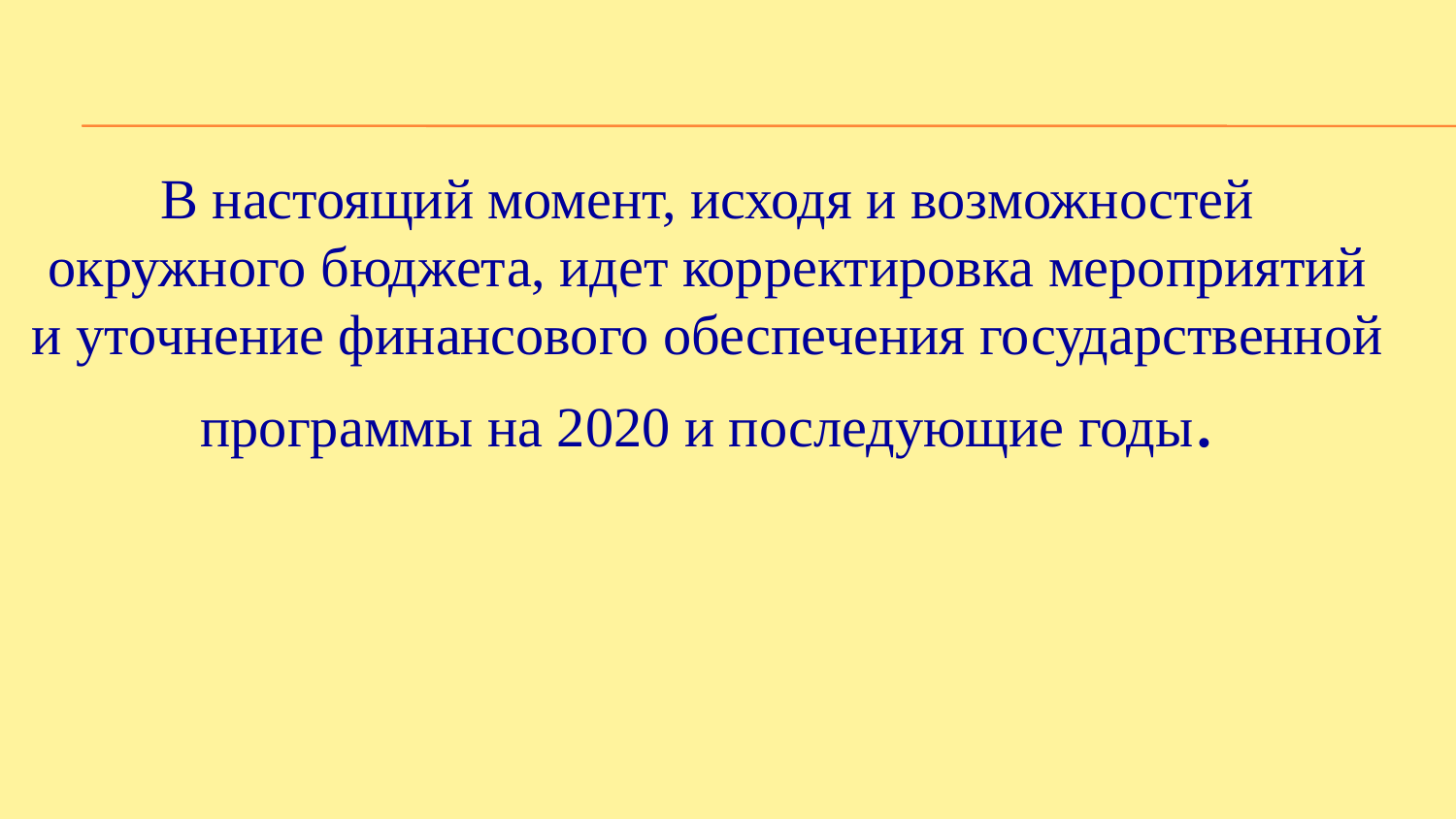

В настоящий момент, исходя и возможностей окружного бюджета, идет корректировка мероприятий и уточнение финансового обеспечения государственной программы на 2020 и последующие годы.